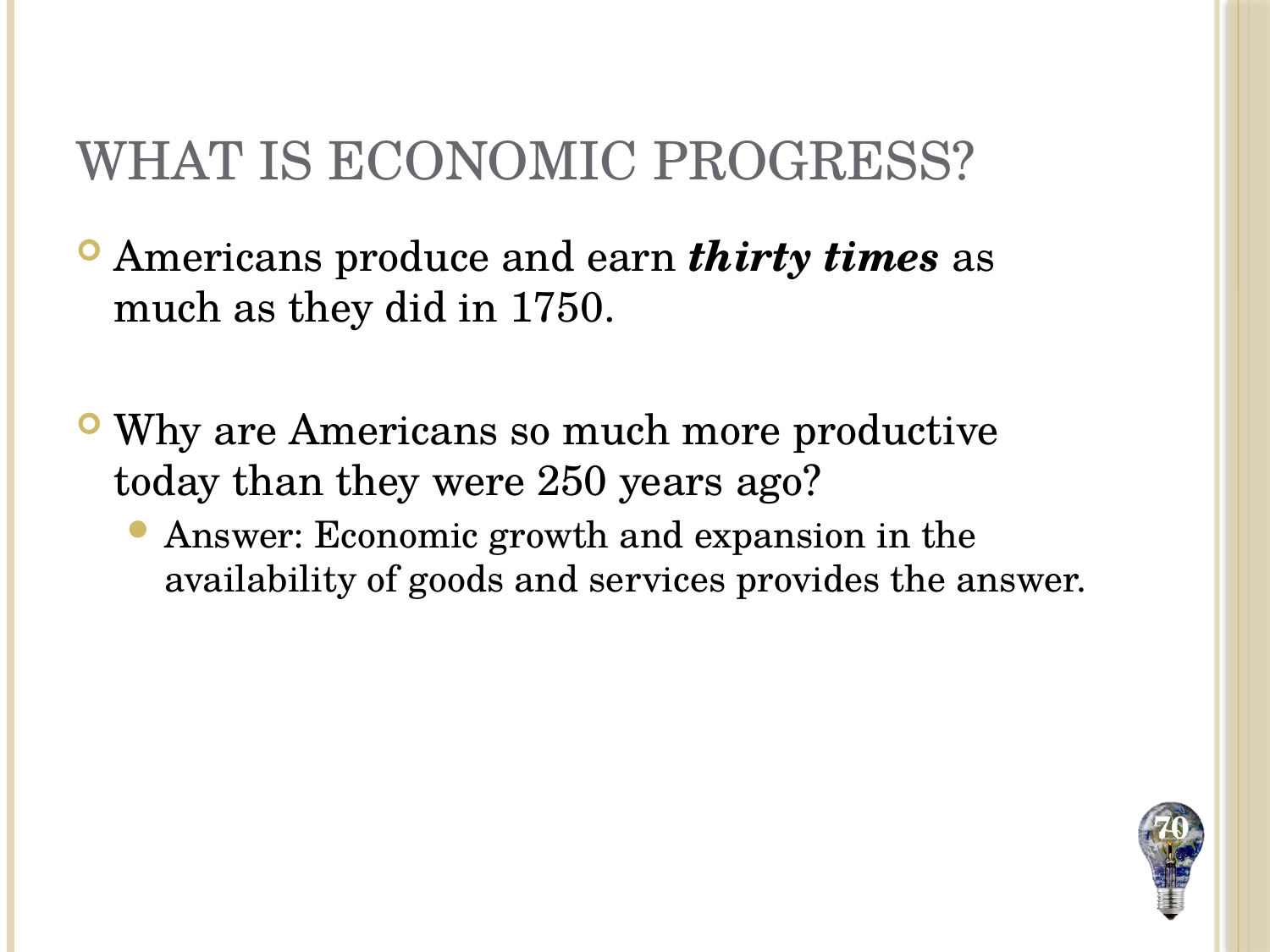

# What is Economic Progress?
Americans produce and earn thirty times as much as they did in 1750.

Why are Americans so much more productive today than they were 250 years ago?
Answer: Economic growth and expansion in the availability of goods and services provides the answer.
70